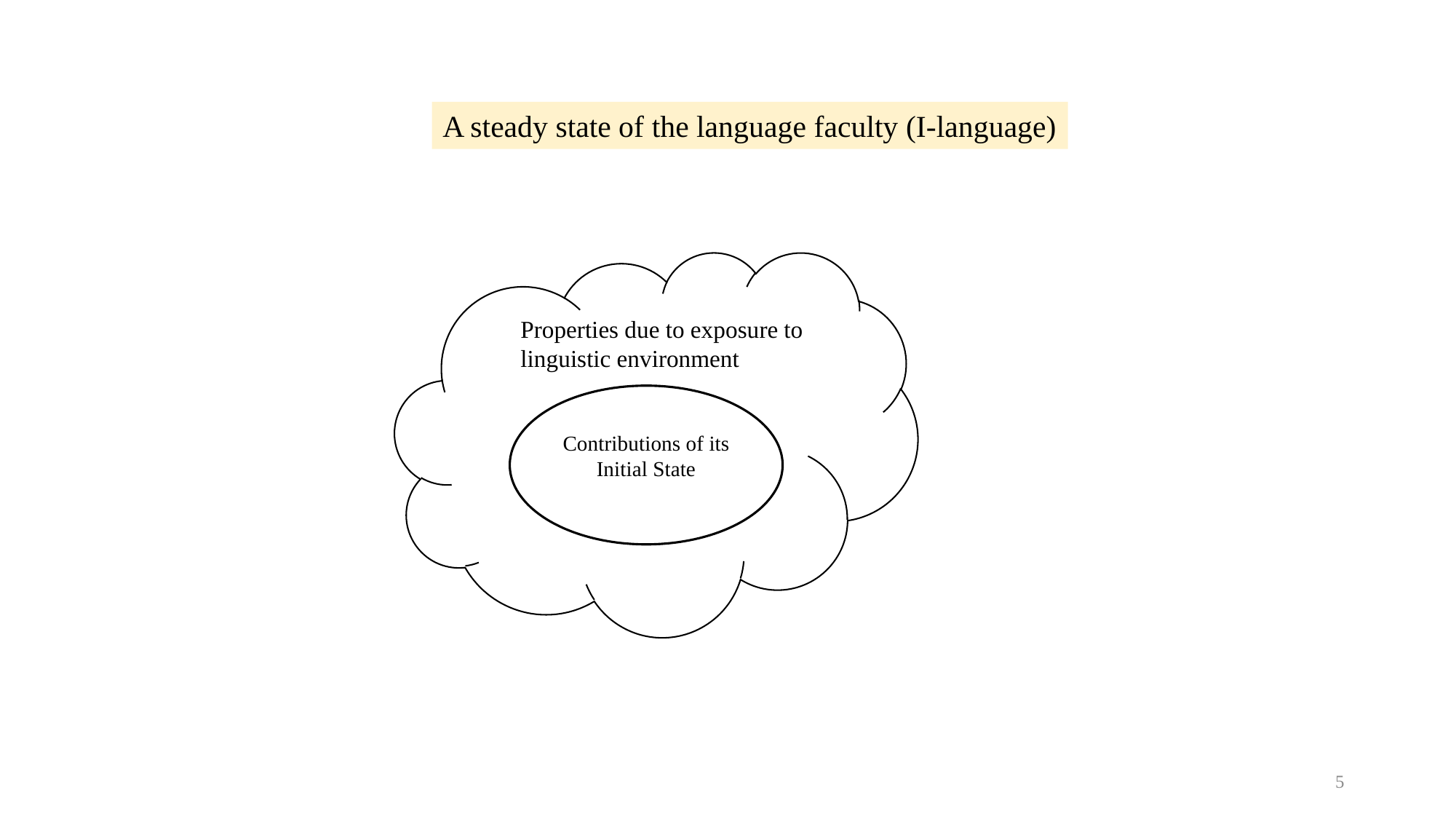

A steady state of the language faculty (I-language)

Properties due to exposure to linguistic environment

Contributions of its Initial State
5